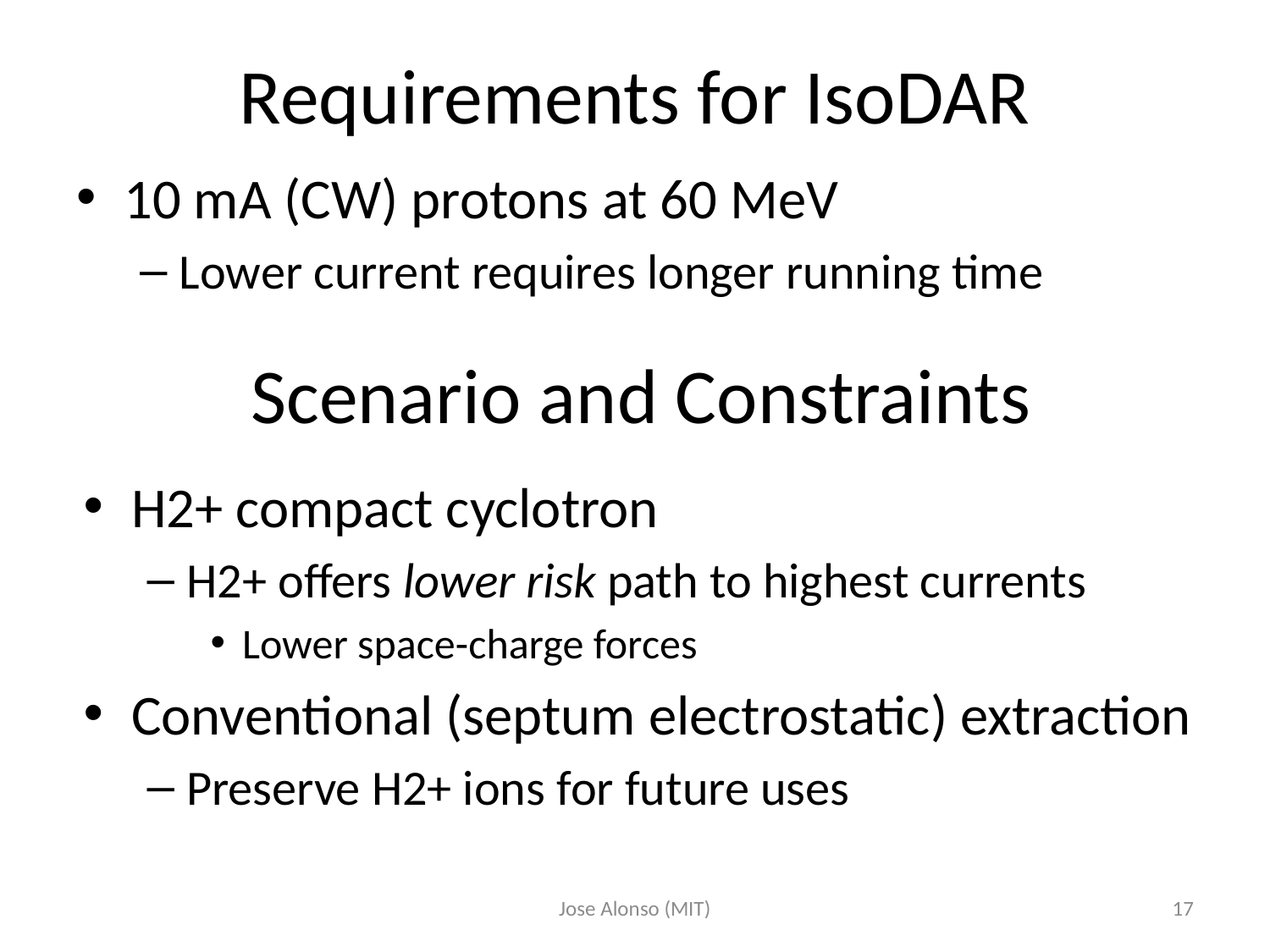

# Requirements for IsoDAR
10 mA (CW) protons at 60 MeV
Lower current requires longer running time
Scenario and Constraints
H2+ compact cyclotron
H2+ offers lower risk path to highest currents
Lower space-charge forces
Conventional (septum electrostatic) extraction
Preserve H2+ ions for future uses
Jose Alonso (MIT)
17